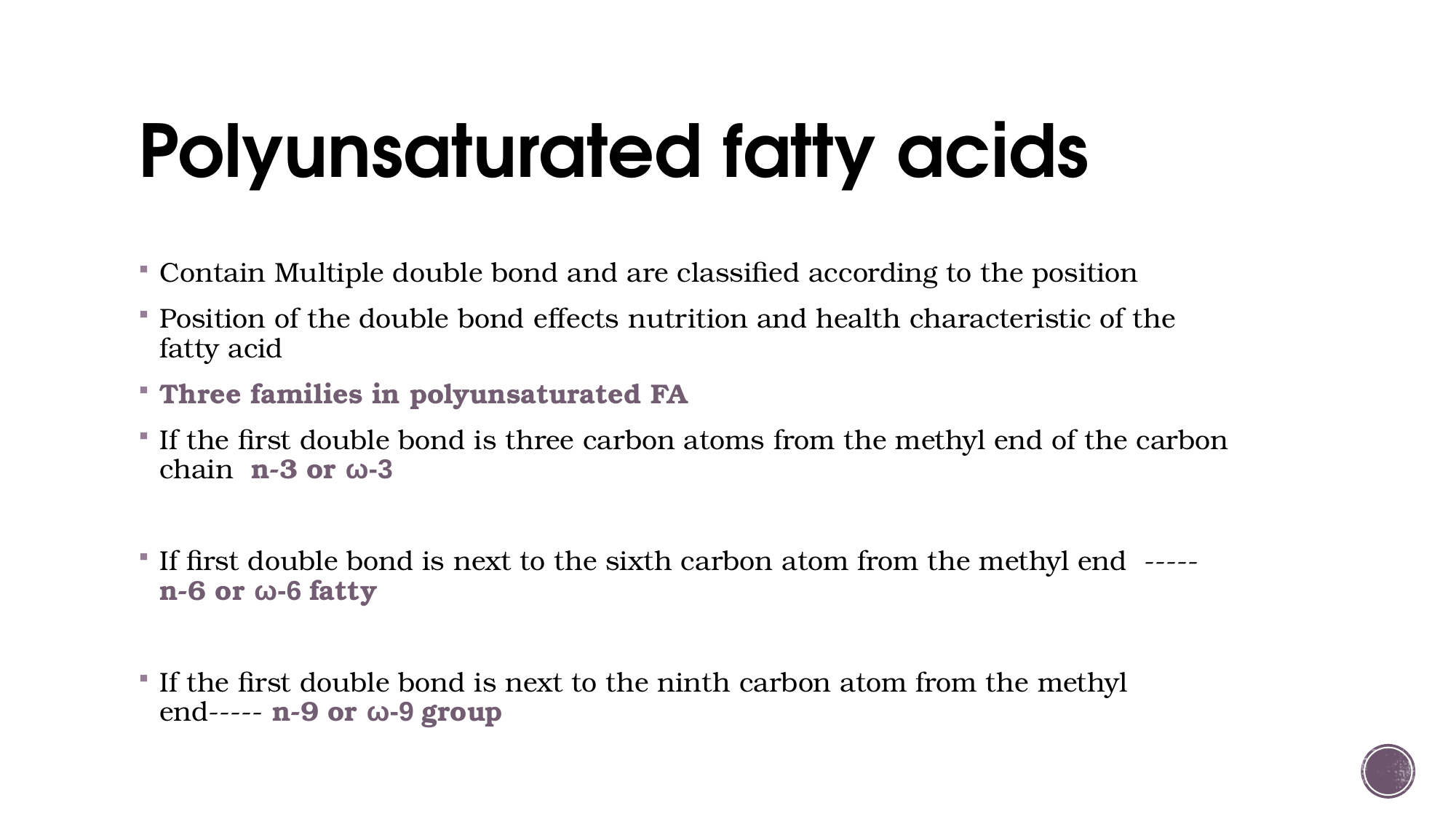

# Polyunsaturated fatty acids
Contain Multiple double bond and are classified according to the position
Position of the double bond effects nutrition and health characteristic of the fatty acid
Three families in polyunsaturated FA
If the first double bond is three carbon atoms from the methyl end of the carbon chain  n-3 or ω-3

If first double bond is next to the sixth carbon atom from the methyl end  ----- n-6 or ω-6 fatty

If the first double bond is next to the ninth carbon atom from the methyl end----- n-9 or ω-9 group